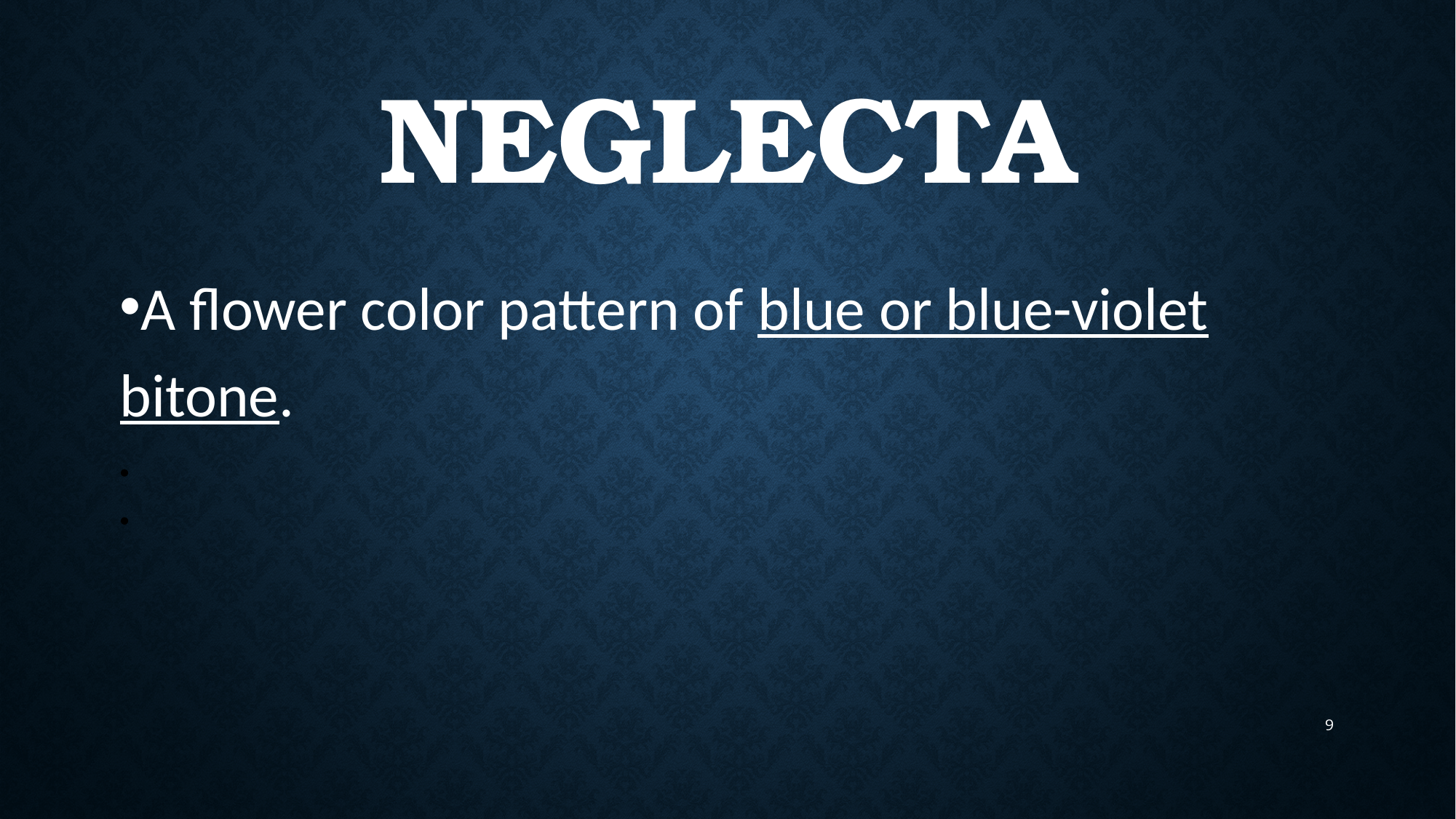

neglecta
A flower color pattern of blue or blue-violet bitone.

9